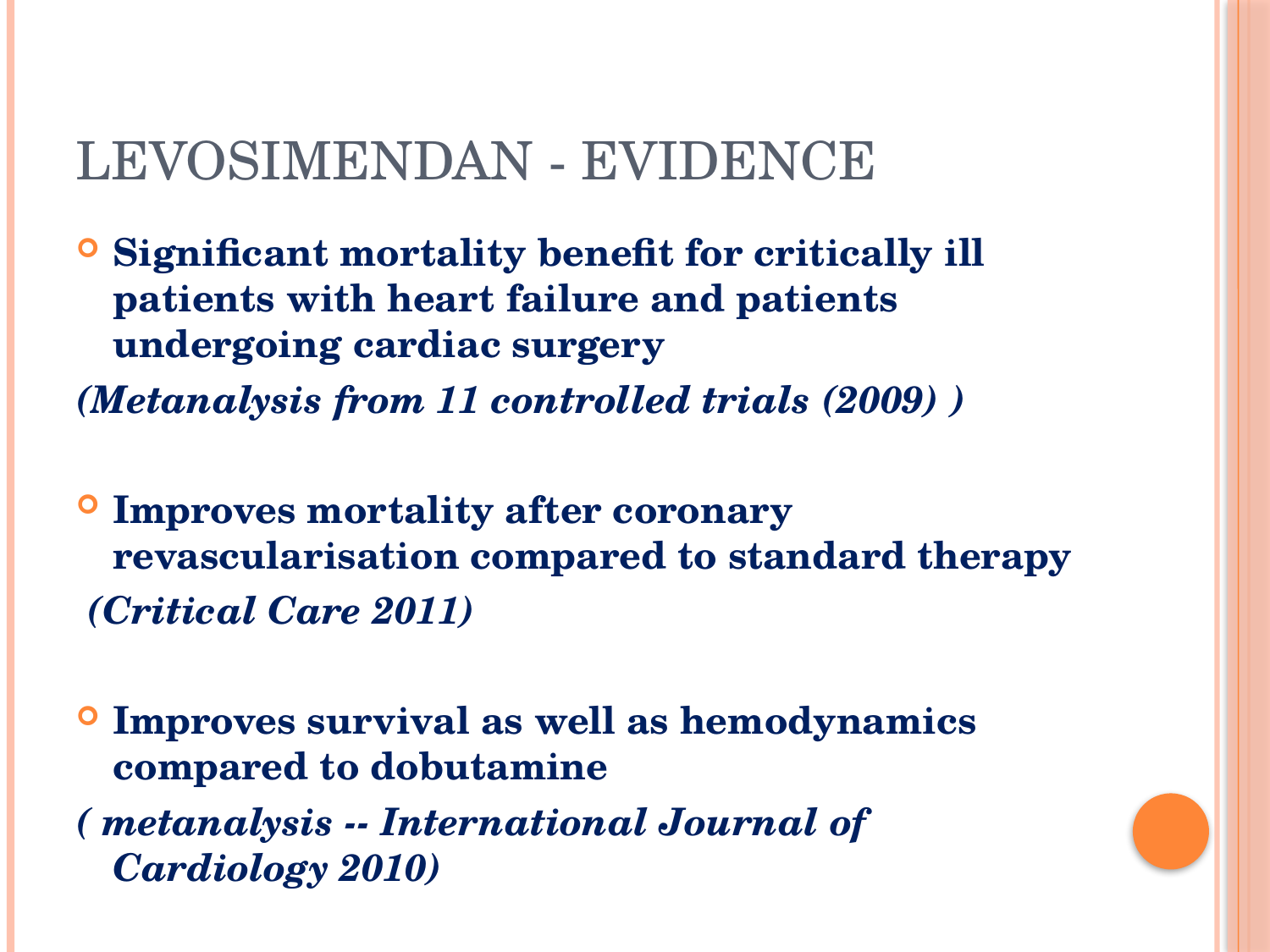

# LEVOSIMENDAN - Evidence
Significant mortality benefit for critically ill patients with heart failure and patients undergoing cardiac surgery
(Metanalysis from 11 controlled trials (2009) )

Improves mortality after coronary revascularisation compared to standard therapy
 (Critical Care 2011)

Improves survival as well as hemodynamics compared to dobutamine
( metanalysis -- International Journal of Cardiology 2010)